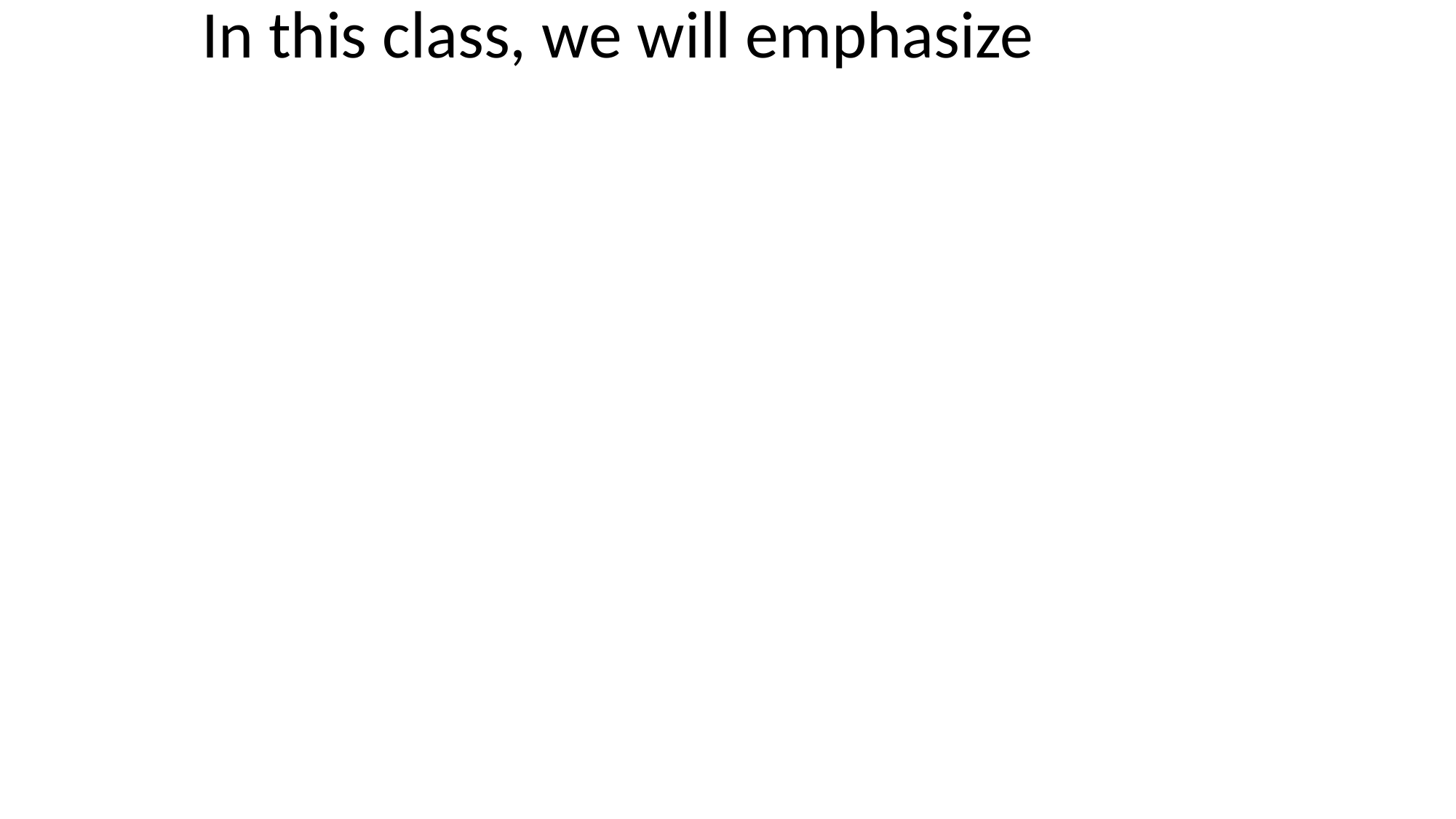

# In this class, we will emphasize